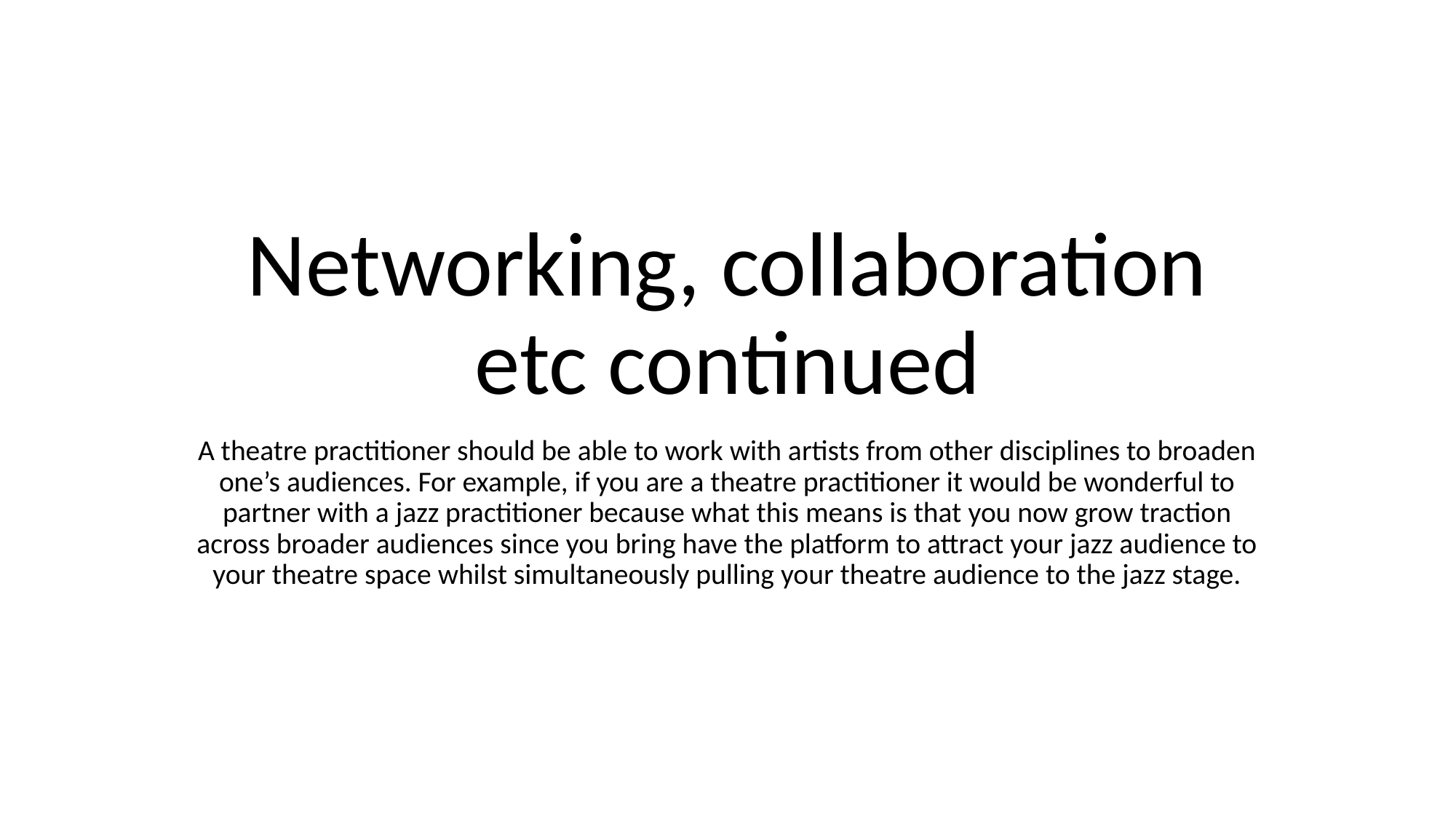

# Networking, collaboration etc continued
A theatre practitioner should be able to work with artists from other disciplines to broaden one’s audiences. For example, if you are a theatre practitioner it would be wonderful to partner with a jazz practitioner because what this means is that you now grow traction across broader audiences since you bring have the platform to attract your jazz audience to your theatre space whilst simultaneously pulling your theatre audience to the jazz stage.